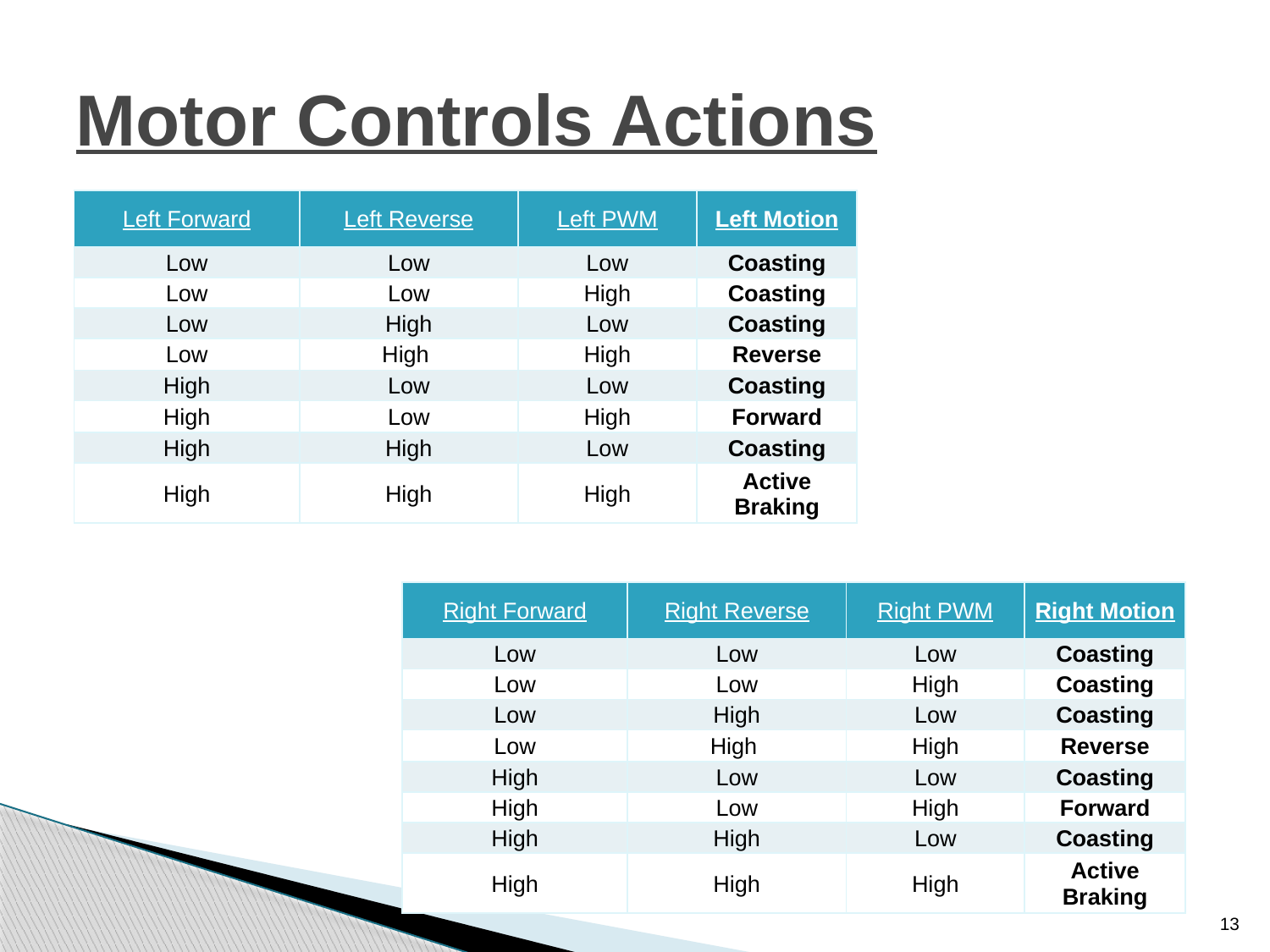

# Motor Controls Actions
| Left Forward | Left Reverse | Left PWM | Left Motion |
| --- | --- | --- | --- |
| Low | Low | Low | Coasting |
| Low | Low | High | Coasting |
| Low | High | Low | Coasting |
| Low | High | High | Reverse |
| High | Low | Low | Coasting |
| High | Low | High | Forward |
| High | High | Low | Coasting |
| High | High | High | Active Braking |
| Right Forward | Right Reverse | Right PWM | Right Motion |
| --- | --- | --- | --- |
| Low | Low | Low | Coasting |
| Low | Low | High | Coasting |
| Low | High | Low | Coasting |
| Low | High | High | Reverse |
| High | Low | Low | Coasting |
| High | Low | High | Forward |
| High | High | Low | Coasting |
| High | High | High | Active Braking |
13